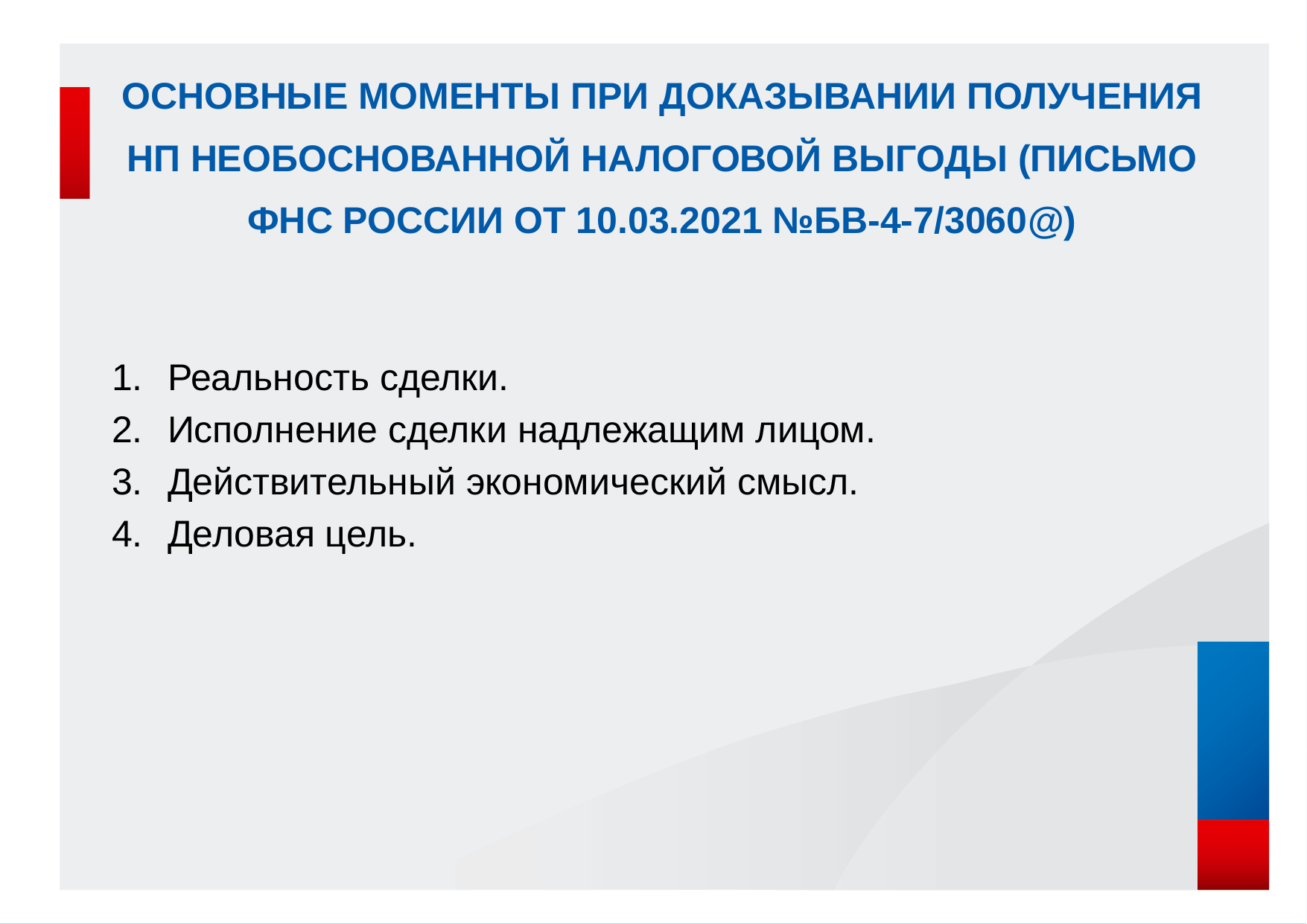

# Основные моменты при доказывании получения НП необоснованной налоговой выгоды (письмо ФНС России от 10.03.2021 №БВ-4-7/3060@)
Реальность сделки.
Исполнение сделки надлежащим лицом.
Действительный экономический смысл.
Деловая цель.